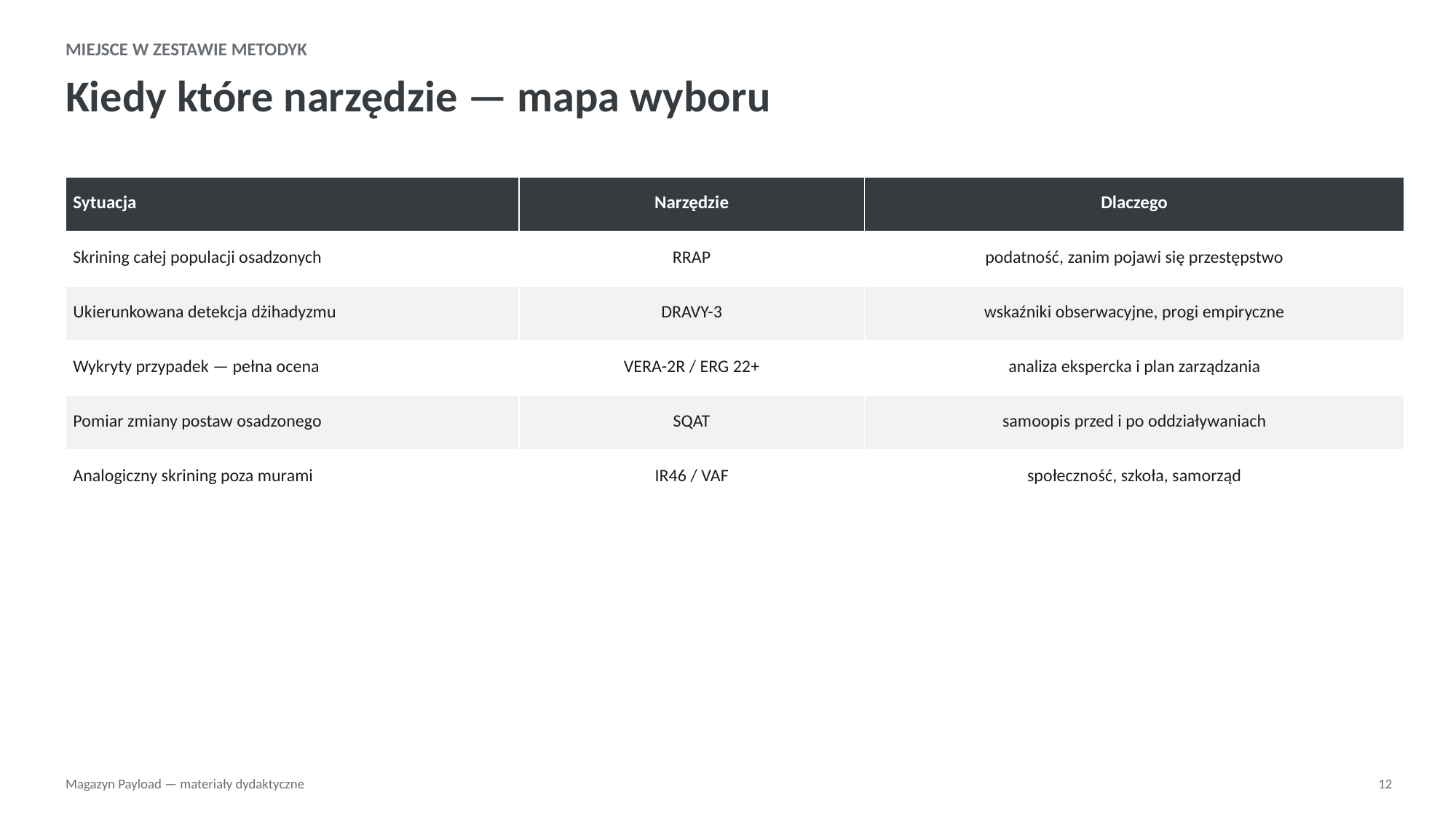

MIEJSCE W ZESTAWIE METODYK
Kiedy które narzędzie — mapa wyboru
| Sytuacja | Narzędzie | Dlaczego |
| --- | --- | --- |
| Skrining całej populacji osadzonych | RRAP | podatność, zanim pojawi się przestępstwo |
| Ukierunkowana detekcja dżihadyzmu | DRAVY-3 | wskaźniki obserwacyjne, progi empiryczne |
| Wykryty przypadek — pełna ocena | VERA-2R / ERG 22+ | analiza ekspercka i plan zarządzania |
| Pomiar zmiany postaw osadzonego | SQAT | samoopis przed i po oddziaływaniach |
| Analogiczny skrining poza murami | IR46 / VAF | społeczność, szkoła, samorząd |
Magazyn Payload — materiały dydaktyczne
12